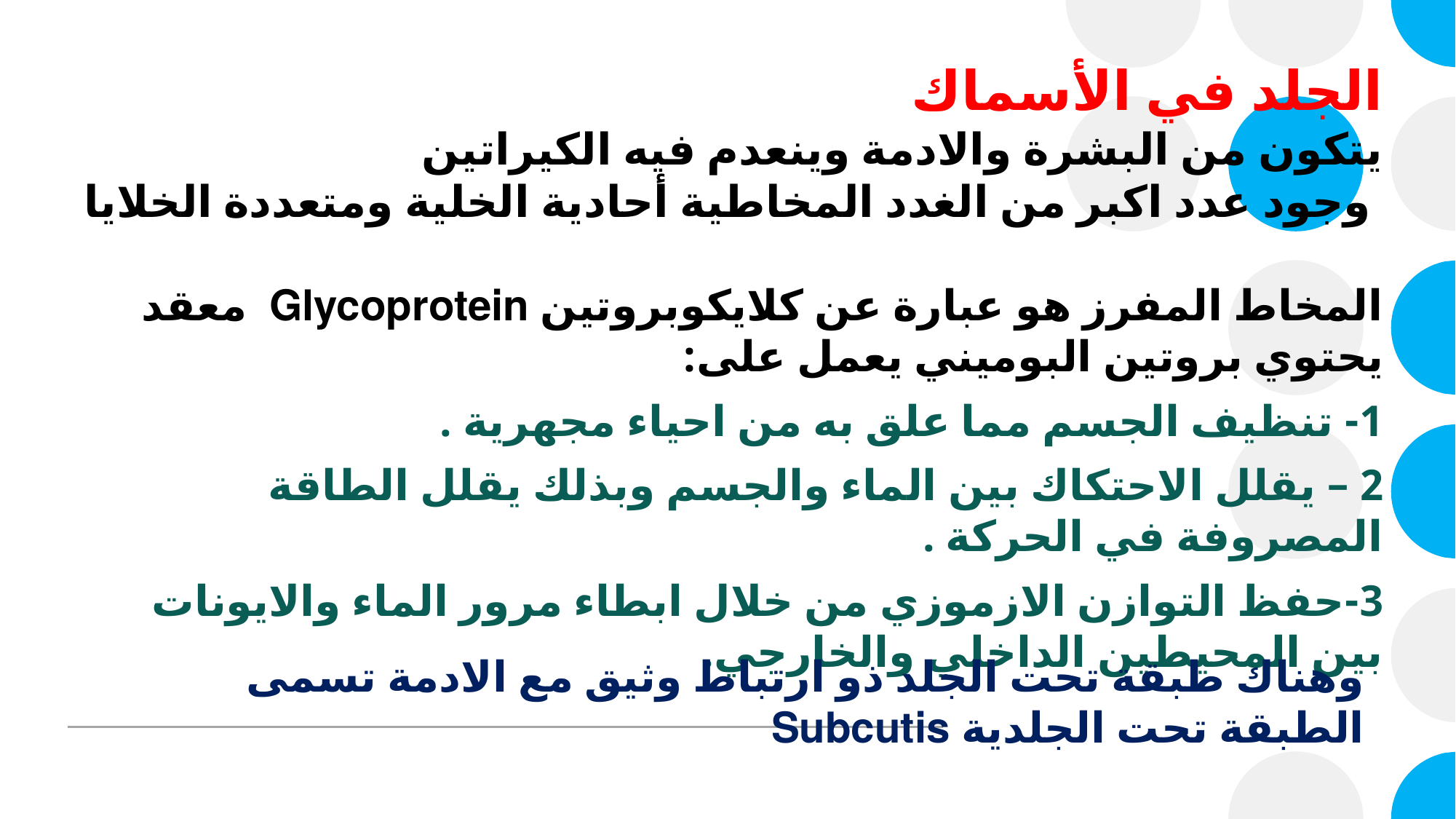

# الجلد في الأسماك يتكون من البشرة والادمة وينعدم فيه الكيراتين وجود عدد اكبر من الغدد المخاطية أحادية الخلية ومتعددة الخلايا
المخاط المفرز هو عبارة عن كلايكوبروتين Glycoprotein  معقد يحتوي بروتين البوميني يعمل على:
1- تنظيف الجسم مما علق به من احياء مجهرية .
2 – يقلل الاحتكاك بين الماء والجسم وبذلك يقلل الطاقة المصروفة في الحركة .
3-حفظ التوازن الازموزي من خلال ابطاء مرور الماء والايونات بين المحيطين الداخلي والخارجي.
وهناك طبقة تحت الجلد ذو ارتباط وثيق مع الادمة تسمى الطبقة تحت الجلدية Subcutis